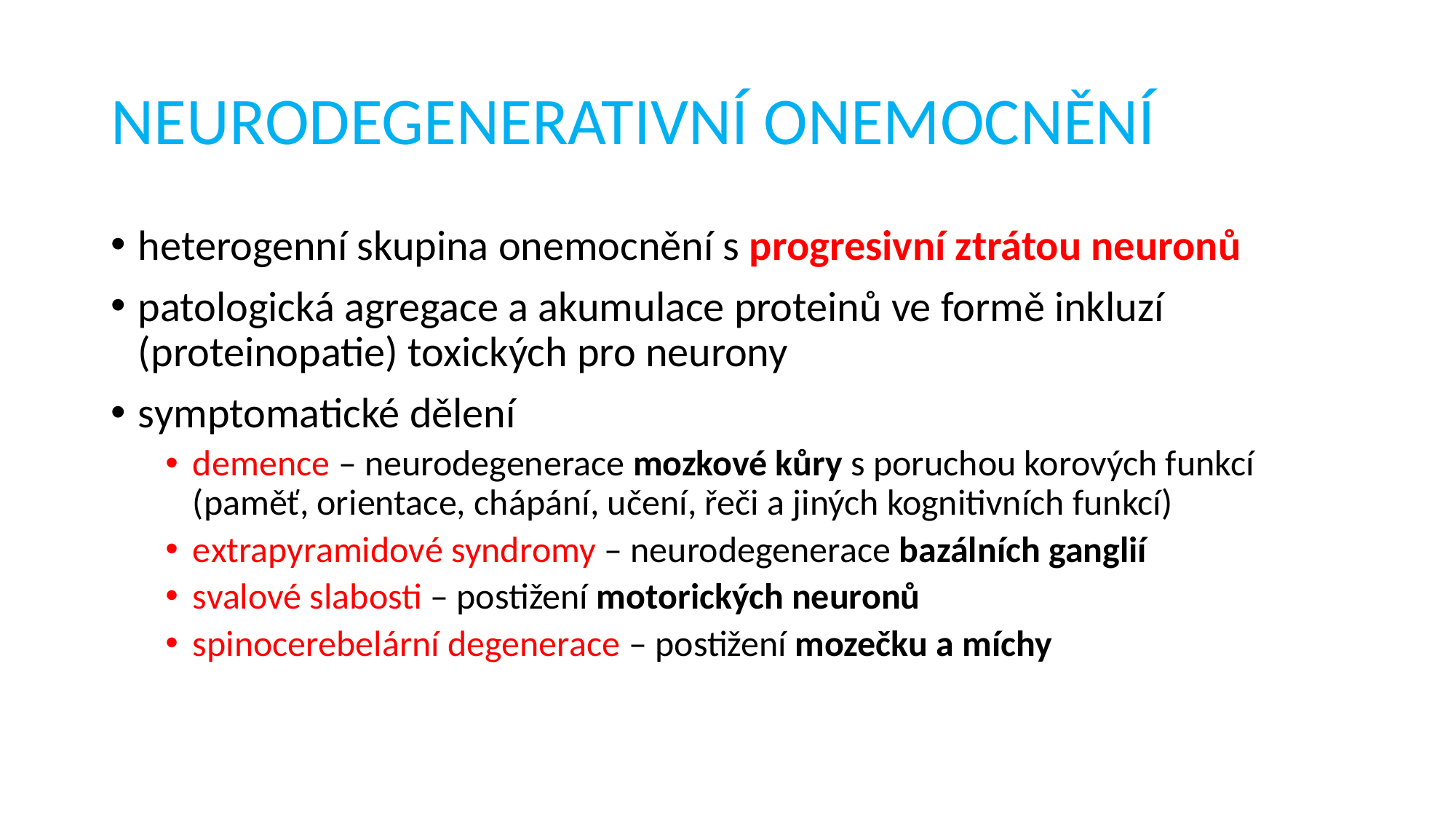

# NEURODEGENERATIVNÍ ONEMOCNĚNÍ
heterogenní skupina onemocnění s progresivní ztrátou neuronů
patologická agregace a akumulace proteinů ve formě inkluzí (proteinopatie) toxických pro neurony
symptomatické dělení
demence – neurodegenerace mozkové kůry s poruchou korových funkcí (paměť, orientace, chápání, učení, řeči a jiných kognitivních funkcí)
extrapyramidové syndromy – neurodegenerace bazálních ganglií
svalové slabosti – postižení motorických neuronů
spinocerebelární degenerace – postižení mozečku a míchy